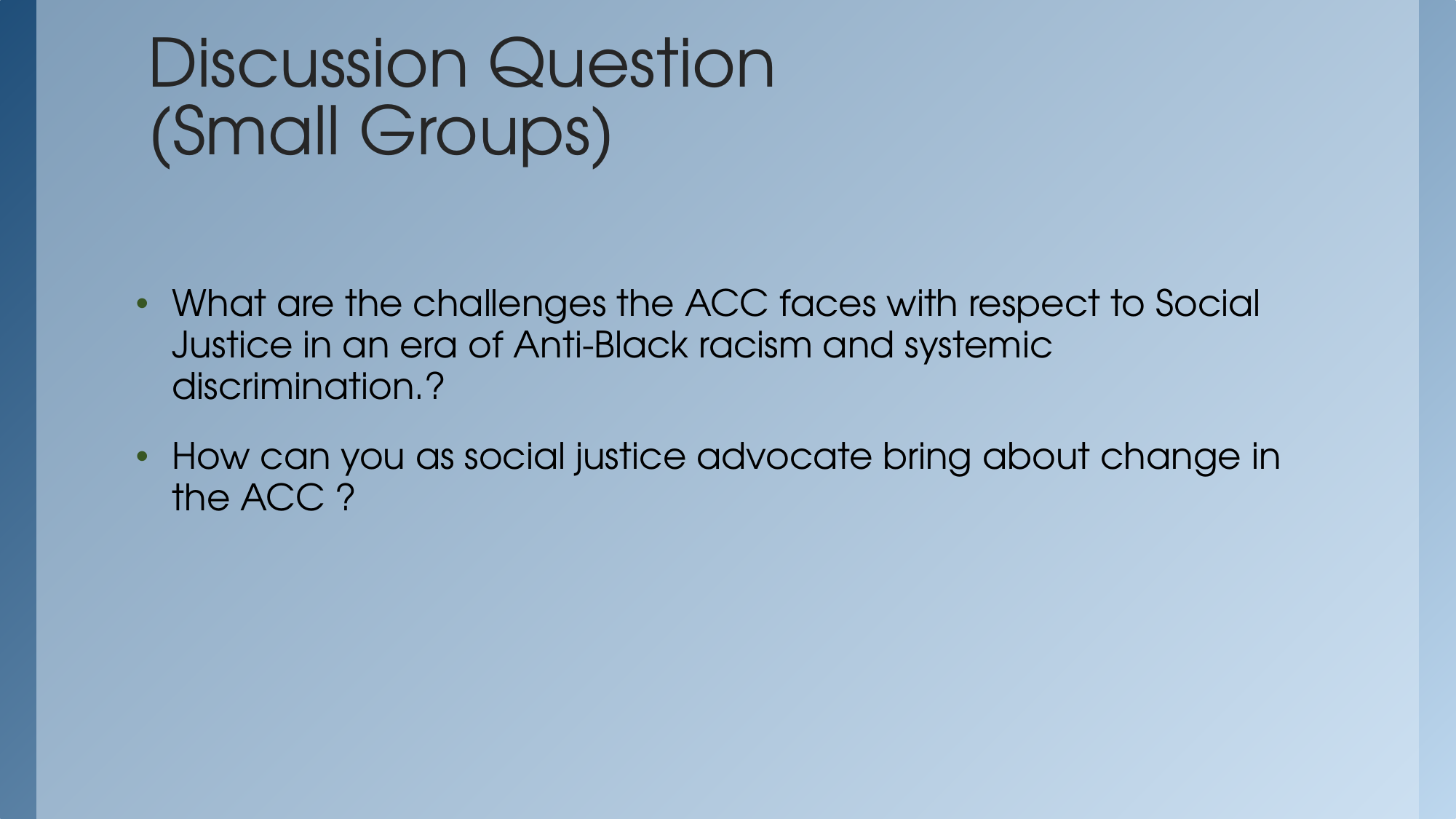

# Discussion Question (Small Groups)
What are the challenges the ACC faces with respect to Social Justice in an era of Anti-Black racism and systemic discrimination.?
How can you as social justice advocate bring about change in the ACC ?